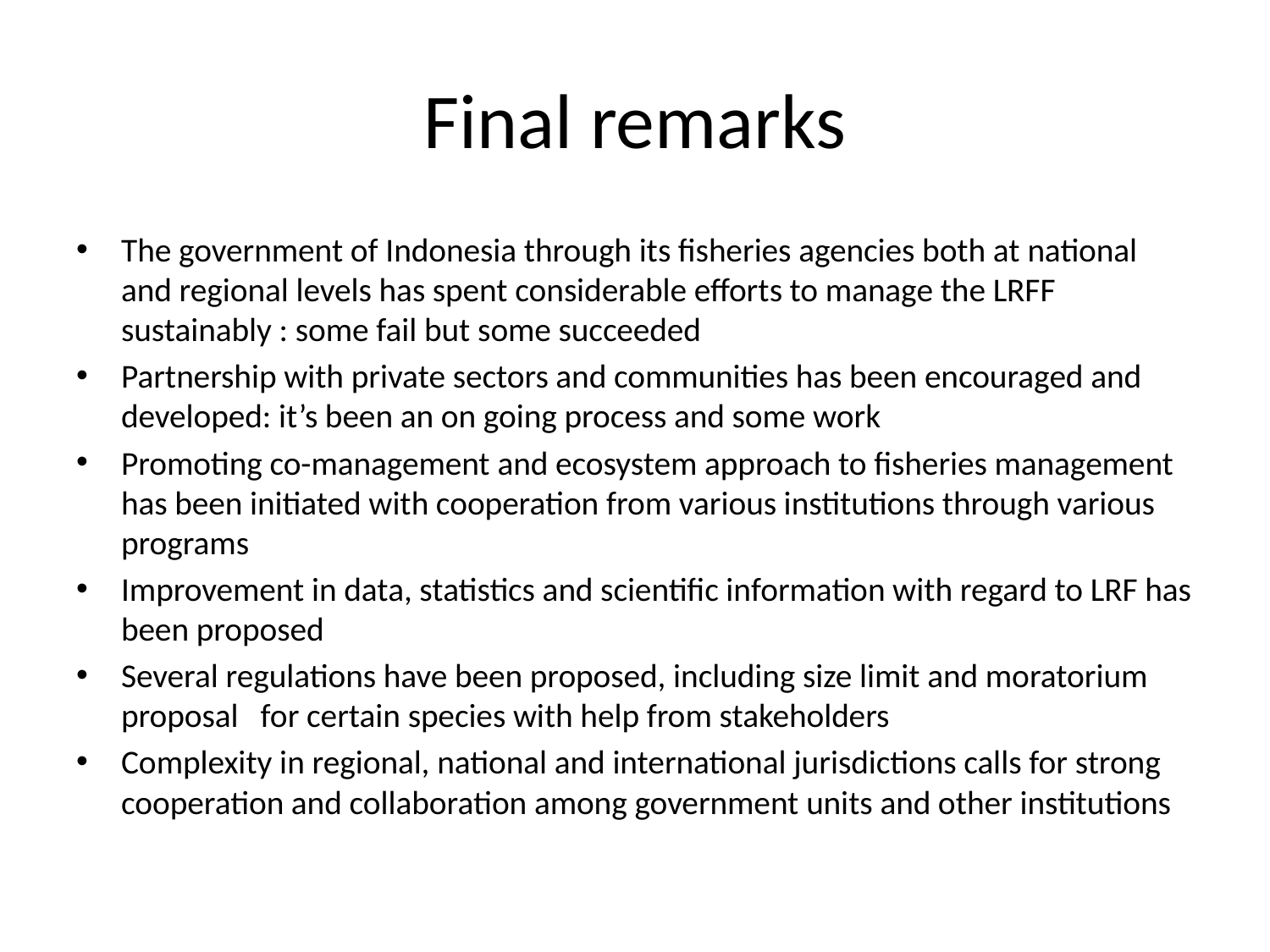

# Final remarks
The government of Indonesia through its fisheries agencies both at national and regional levels has spent considerable efforts to manage the LRFF sustainably : some fail but some succeeded
Partnership with private sectors and communities has been encouraged and developed: it’s been an on going process and some work
Promoting co-management and ecosystem approach to fisheries management has been initiated with cooperation from various institutions through various programs
Improvement in data, statistics and scientific information with regard to LRF has been proposed
Several regulations have been proposed, including size limit and moratorium proposal   for certain species with help from stakeholders
Complexity in regional, national and international jurisdictions calls for strong cooperation and collaboration among government units and other institutions